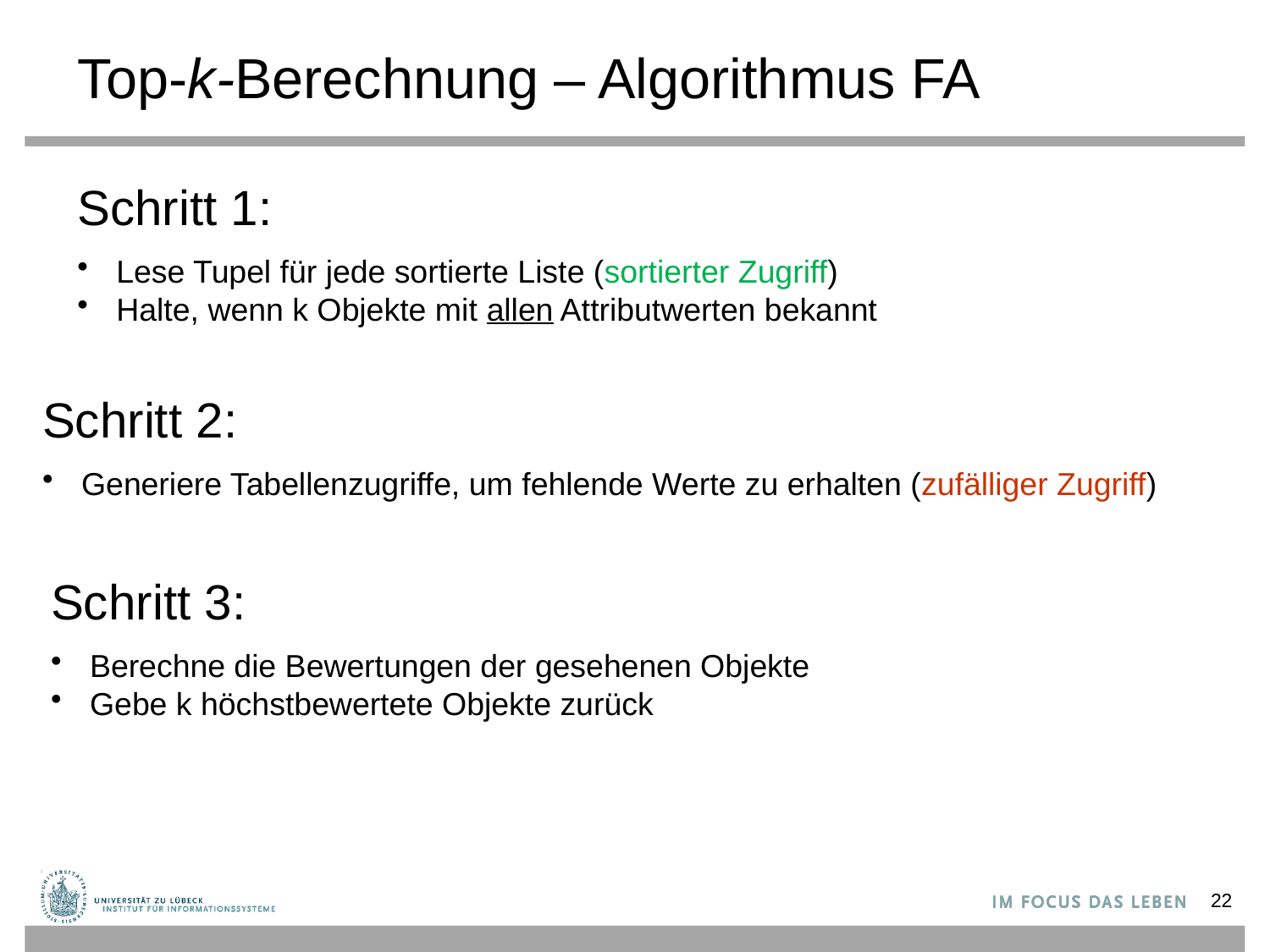

# Top-k-Berechnung – Algorithmus FA
Schritt 1:
 Lese Tupel für jede sortierte Liste (sortierter Zugriff)
 Halte, wenn k Objekte mit allen Attributwerten bekannt

Schritt 2:
 Generiere Tabellenzugriffe, um fehlende Werte zu erhalten (zufälliger Zugriff)
Schritt 3:
 Berechne die Bewertungen der gesehenen Objekte
 Gebe k höchstbewertete Objekte zurück

22